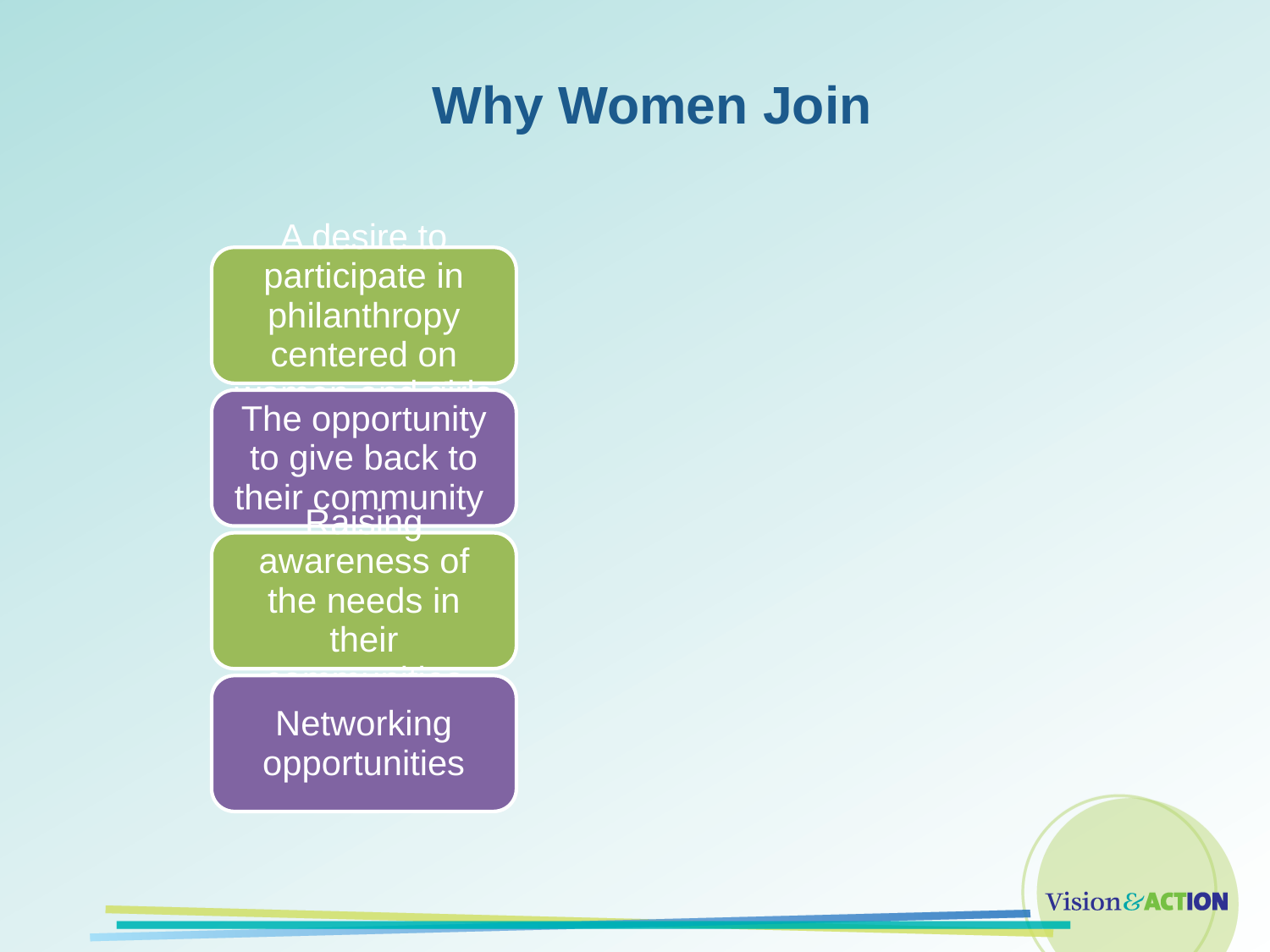

# Why Women Join
A desire to participate in philanthropy centered on women and girls
The opportunity to give back to their community
Raising awareness of the needs in their communities
Networking opportunities